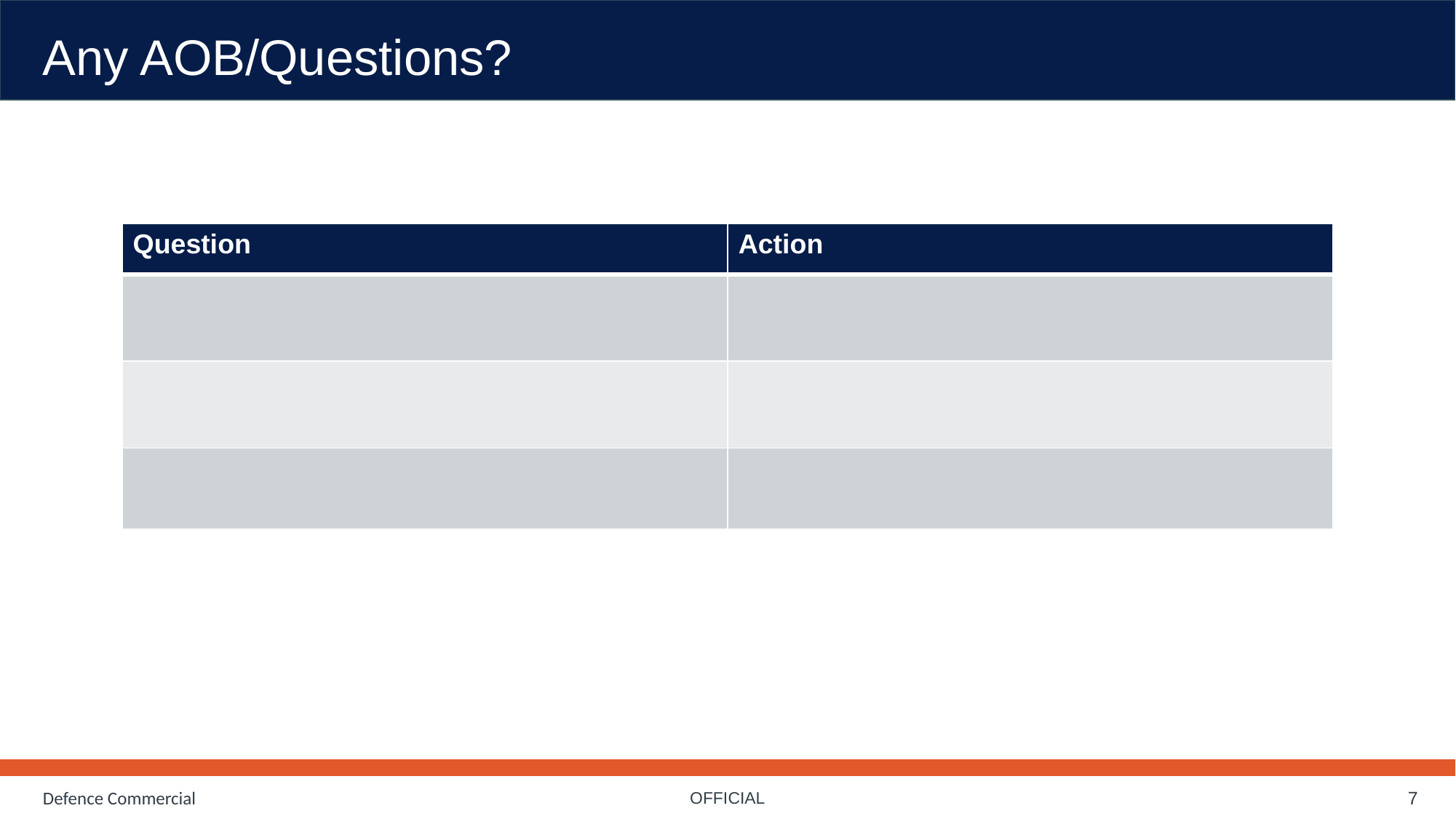

# Any AOB/Questions?
| Question | Action |
| --- | --- |
|  |  |
|  |  |
|  |  |
Defence Commercial
7
OFFICIAL